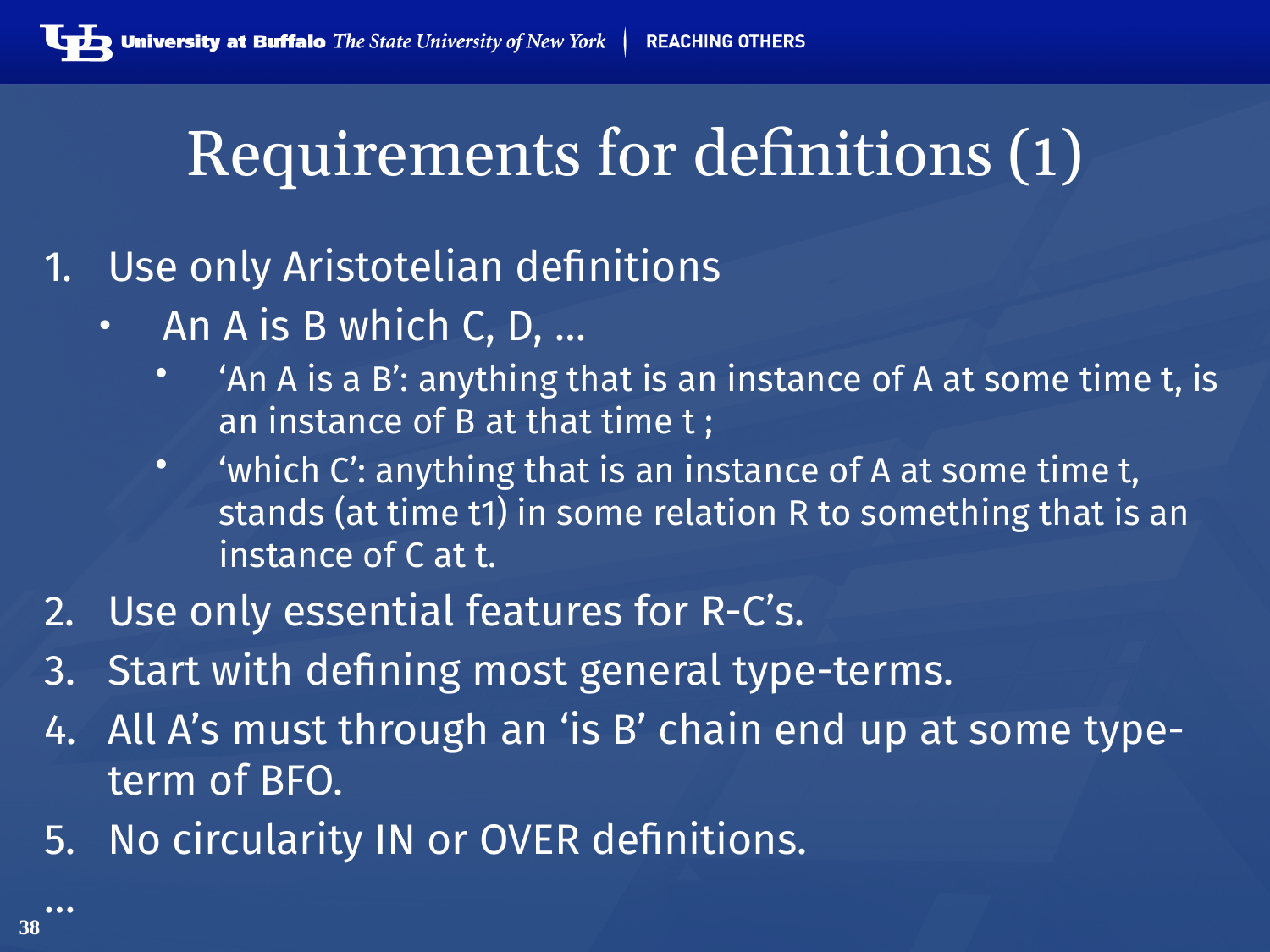

# Requirements for definitions (1)
Use only Aristotelian definitions
An A is B which C, D, …
‘An A is a B’: anything that is an instance of A at some time t, is an instance of B at that time t ;
‘which C’: anything that is an instance of A at some time t, stands (at time t1) in some relation R to something that is an instance of C at t.
Use only essential features for R-C’s.
Start with defining most general type-terms.
All A’s must through an ‘is B’ chain end up at some type-term of BFO.
No circularity IN or OVER definitions.
…
38